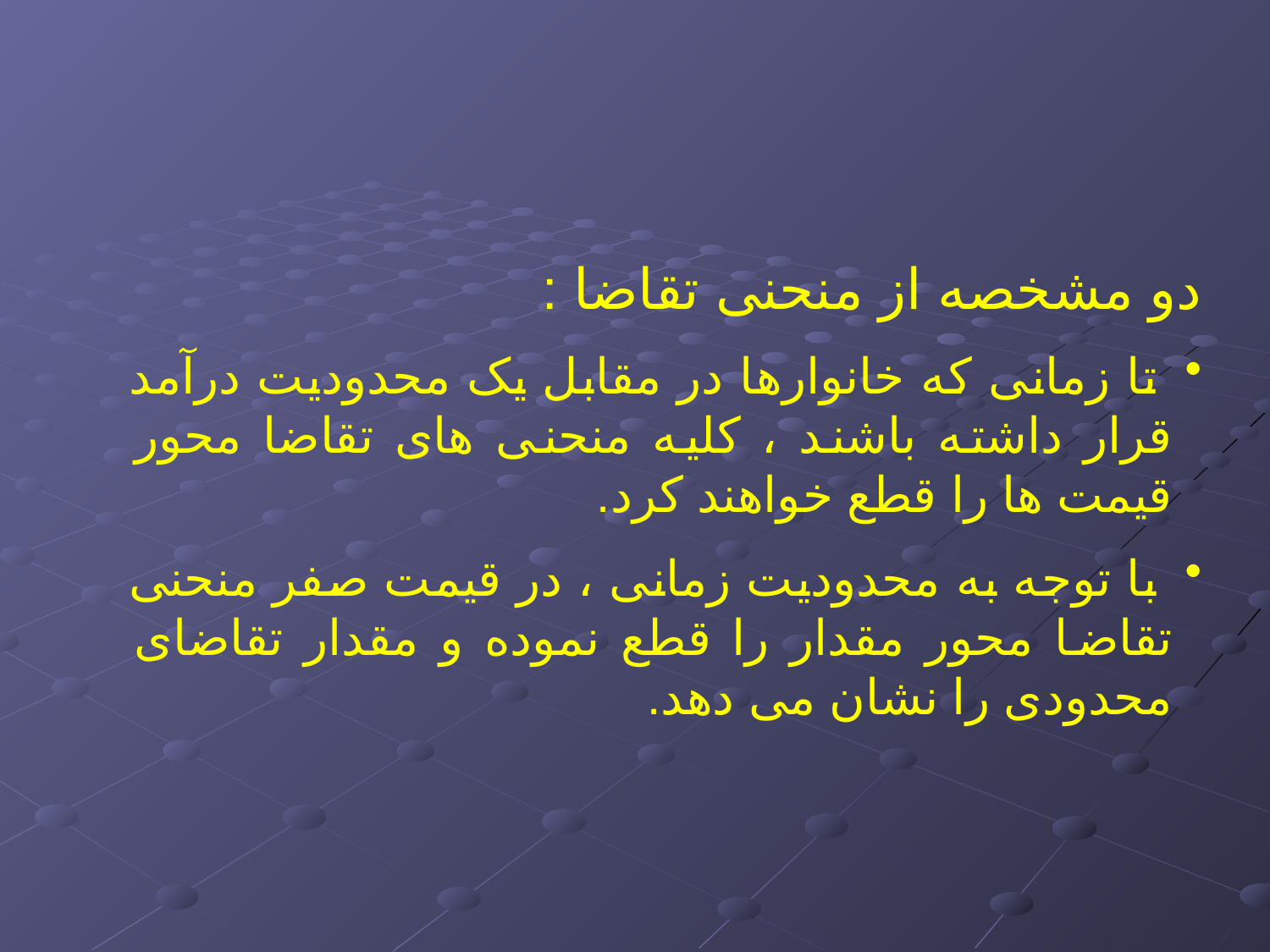

دو مشخصه از منحنی تقاضا :
 تا زمانی که خانوارها در مقابل یک محدودیت درآمد قرار داشته باشند ، کلیه منحنی های تقاضا محور قیمت ها را قطع خواهند کرد.
 با توجه به محدودیت زمانی ، در قیمت صفر منحنی تقاضا محور مقدار را قطع نموده و مقدار تقاضای محدودی را نشان می دهد.